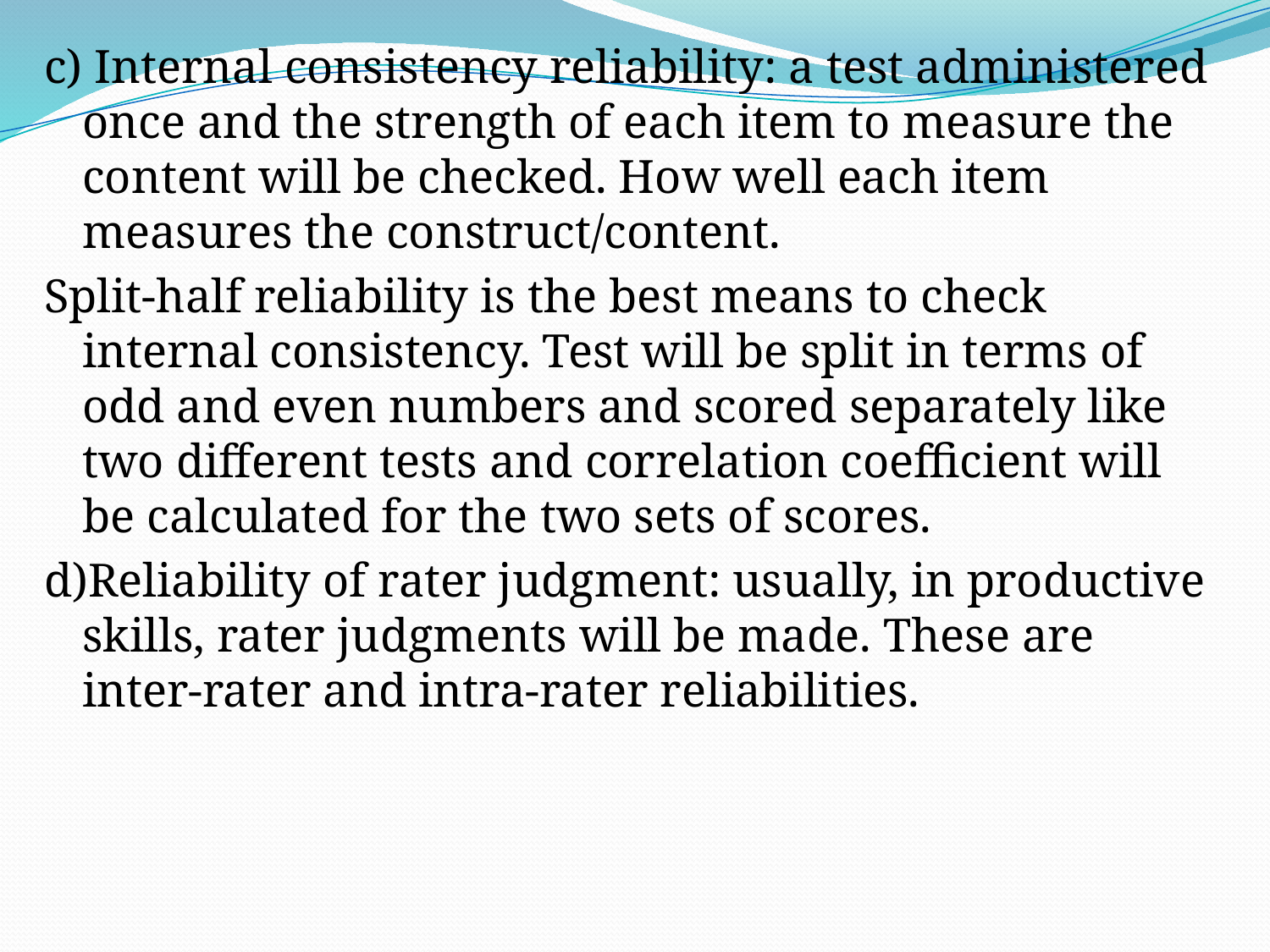

c) Internal consistency reliability: a test administered once and the strength of each item to measure the content will be checked. How well each item measures the construct/content.
Split-half reliability is the best means to check internal consistency. Test will be split in terms of odd and even numbers and scored separately like two different tests and correlation coefficient will be calculated for the two sets of scores.
d)Reliability of rater judgment: usually, in productive skills, rater judgments will be made. These are inter-rater and intra-rater reliabilities.